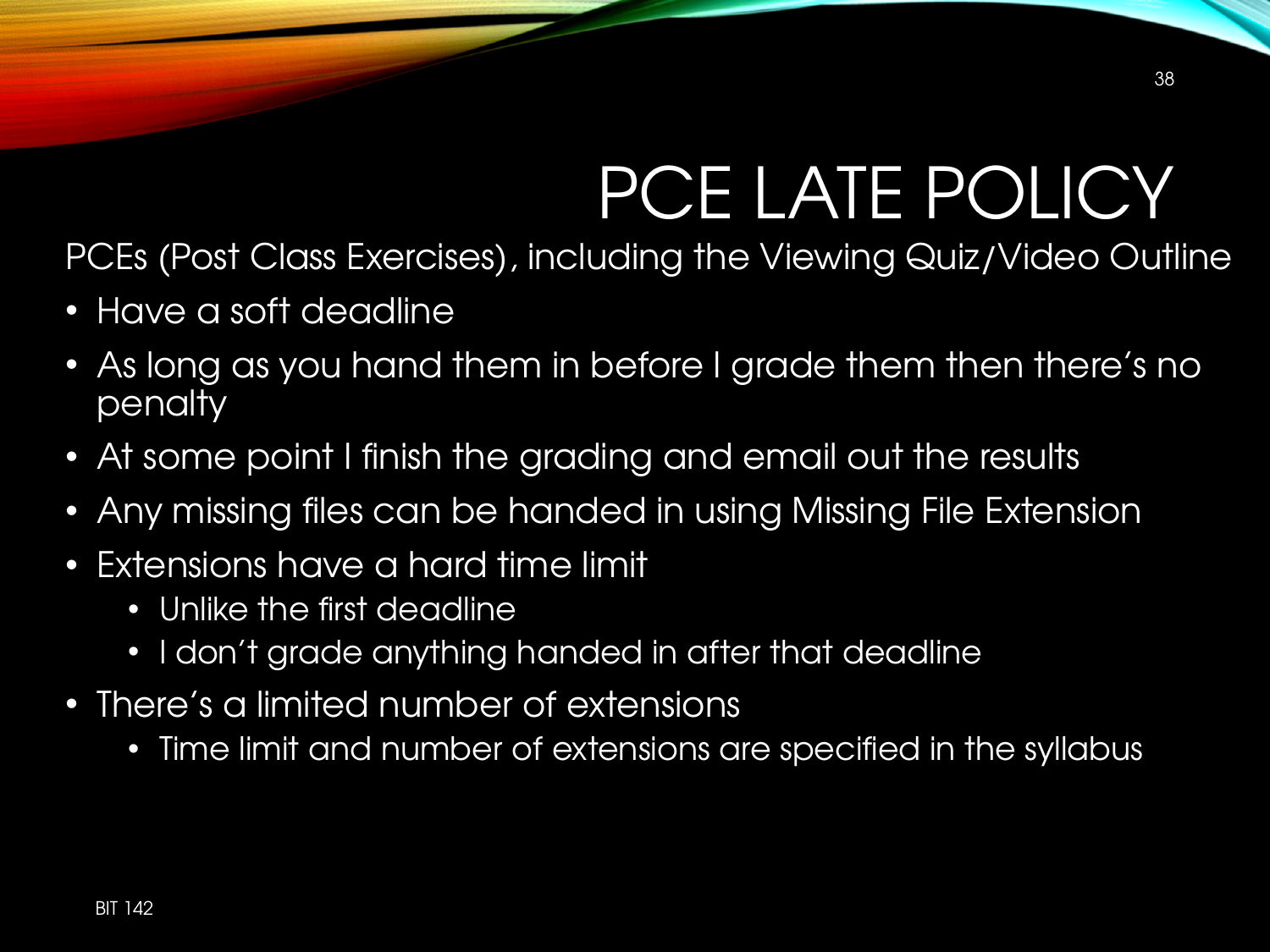

38
# PCE Late Policy
PCEs (Post Class Exercises), including the Viewing Quiz/Video Outline
Have a soft deadline
As long as you hand them in before I grade them then there’s no penalty
At some point I finish the grading and email out the results
Any missing files can be handed in using Missing File Extension
Extensions have a hard time limit
Unlike the first deadline
I don’t grade anything handed in after that deadline
There’s a limited number of extensions
Time limit and number of extensions are specified in the syllabus
BIT 142